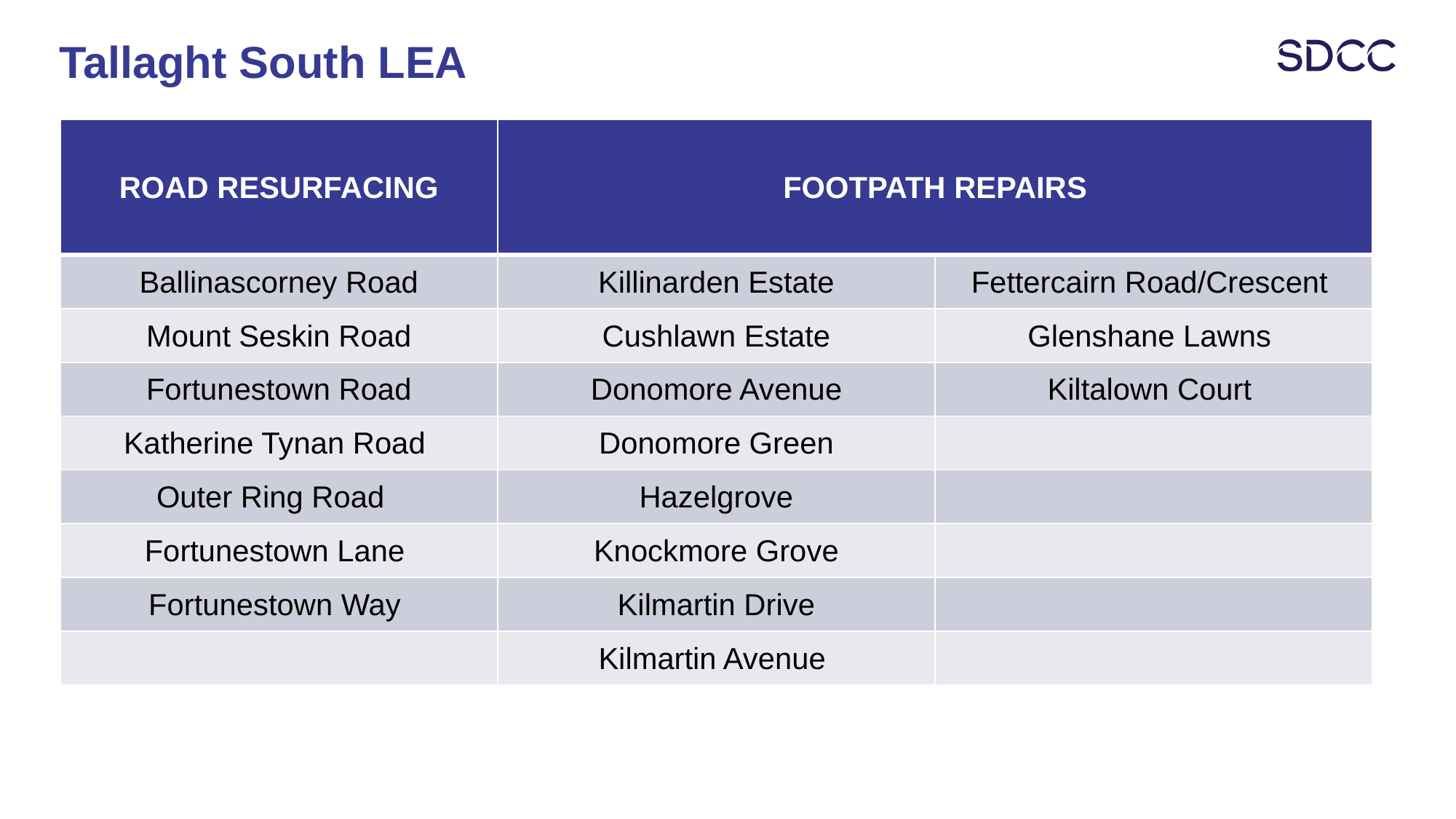

Tallaght South LEA
| ROAD RESURFACING | FOOTPATH REPAIRS |  |
| --- | --- | --- |
| Ballinascorney Road | Killinarden Estate | Fettercairn Road/Crescent |
| Mount Seskin Road | Cushlawn Estate | Glenshane Lawns |
| Fortunestown Road | Donomore Avenue | Kiltalown Court |
| Katherine Tynan Road | Donomore Green |  |
| Outer Ring Road | Hazelgrove |  |
| Fortunestown Lane | Knockmore Grove |  |
| Fortunestown Way | Kilmartin Drive |  |
|  | Kilmartin Avenue |  |